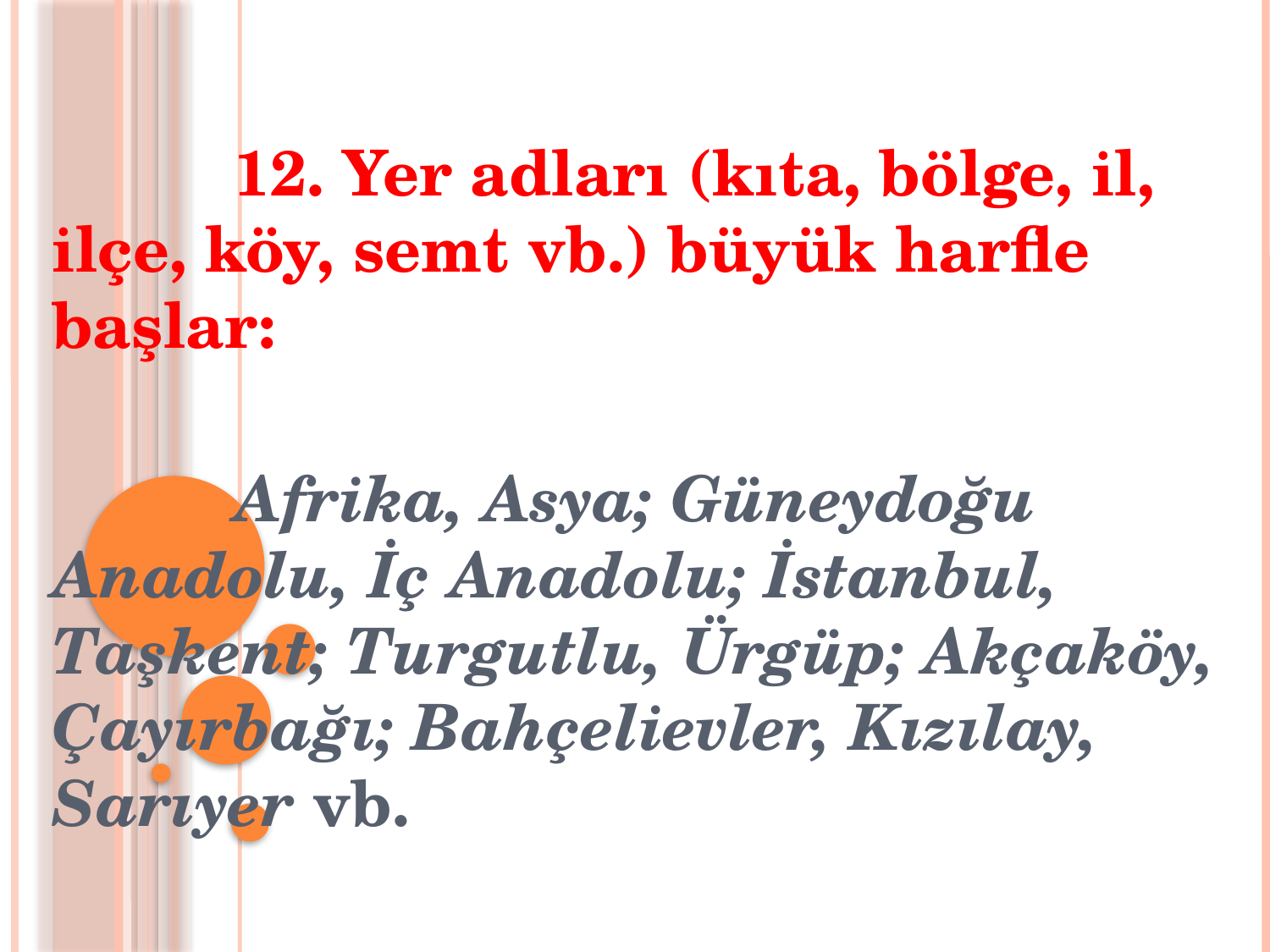

12. Yer adları (kıta, bölge, il, ilçe, köy, semt vb.) büyük harfle başlar:

          Afrika, Asya; Güneydoğu Anadolu, İç Anadolu; İstanbul, Taşkent; Turgutlu, Ürgüp; Akçaköy, Çayırbağı; Bahçelievler, Kızılay, Sarıyer vb.